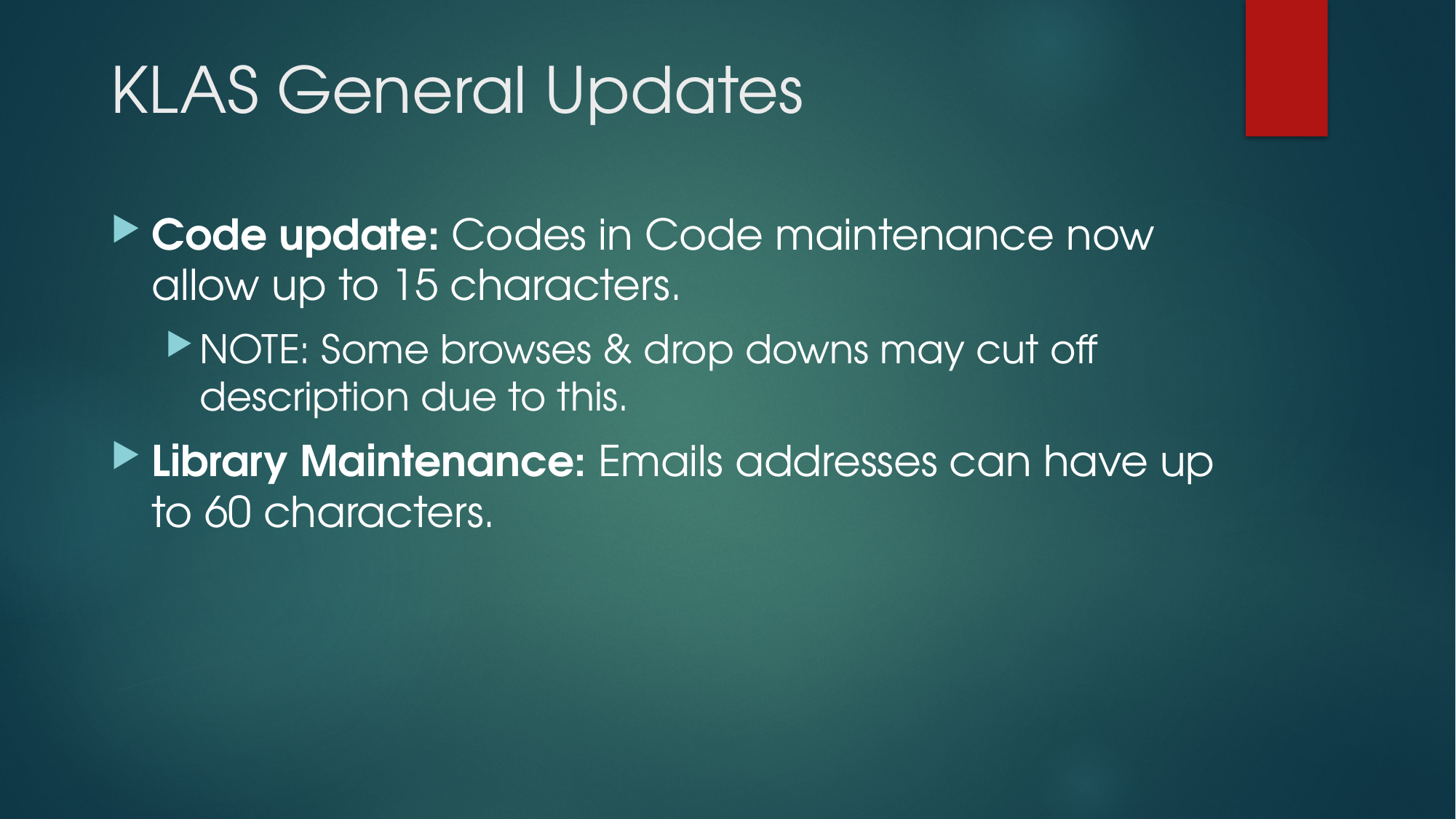

# KLAS General Updates
Code update: Codes in Code maintenance now allow up to 15 characters.
NOTE: Some browses & drop downs may cut off description due to this.
Library Maintenance: Emails addresses can have up to 60 characters.